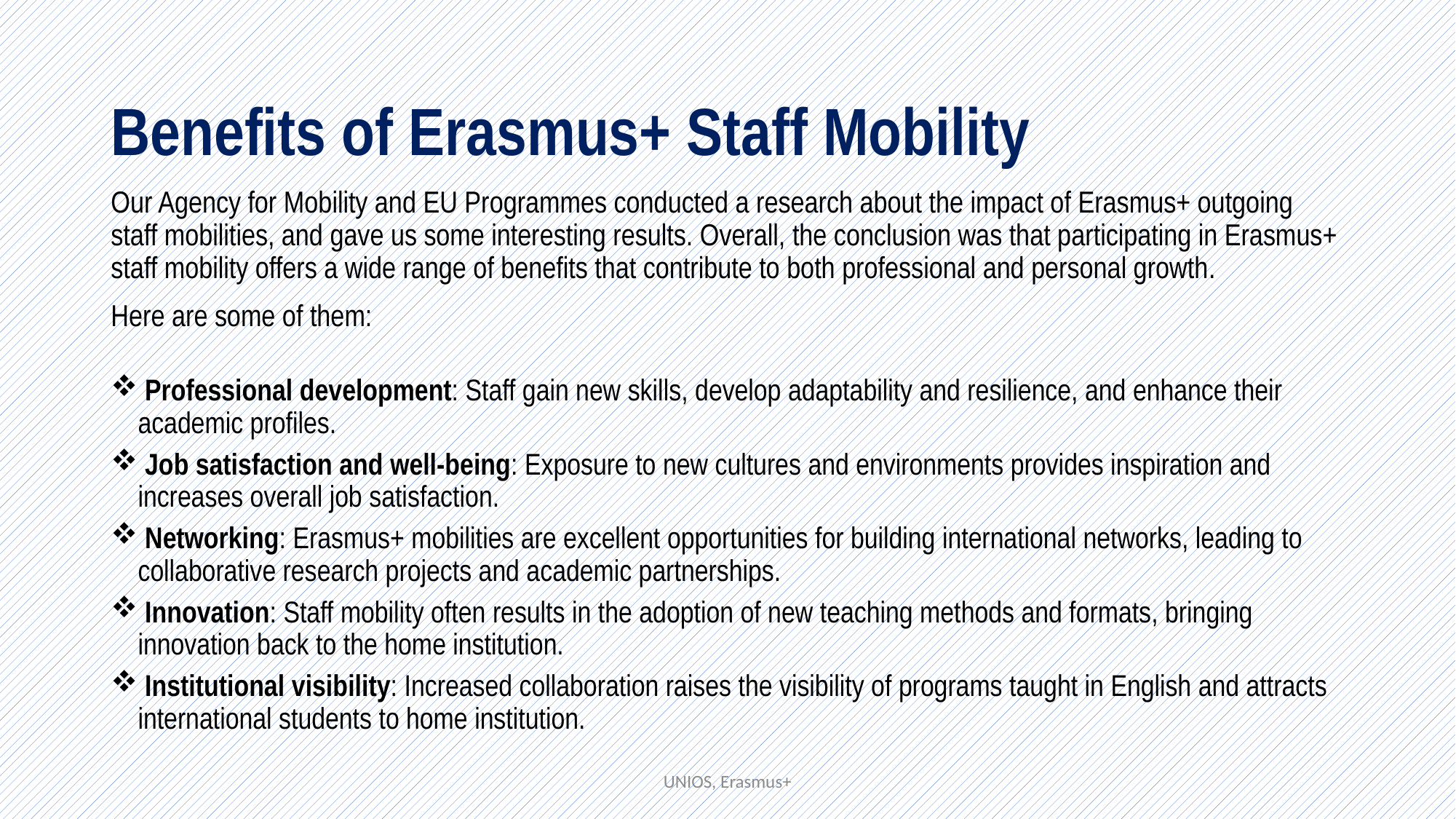

# Benefits of Erasmus+ Staff Mobility
Our Agency for Mobility and EU Programmes conducted a research about the impact of Erasmus+ outgoing staff mobilities, and gave us some interesting results. Overall, the conclusion was that participating in Erasmus+ staff mobility offers a wide range of benefits that contribute to both professional and personal growth.
Here are some of them:
 Professional development: Staff gain new skills, develop adaptability and resilience, and enhance their academic profiles.
 Job satisfaction and well-being: Exposure to new cultures and environments provides inspiration and  increases overall job satisfaction.
 Networking: Erasmus+ mobilities are excellent opportunities for building international networks, leading to collaborative research projects and academic partnerships.
 Innovation: Staff mobility often results in the adoption of new teaching methods and formats, bringing innovation back to the home institution.
 Institutional visibility: Increased collaboration raises the visibility of programs taught in English and attracts international students to home institution.
UNIOS, Erasmus+